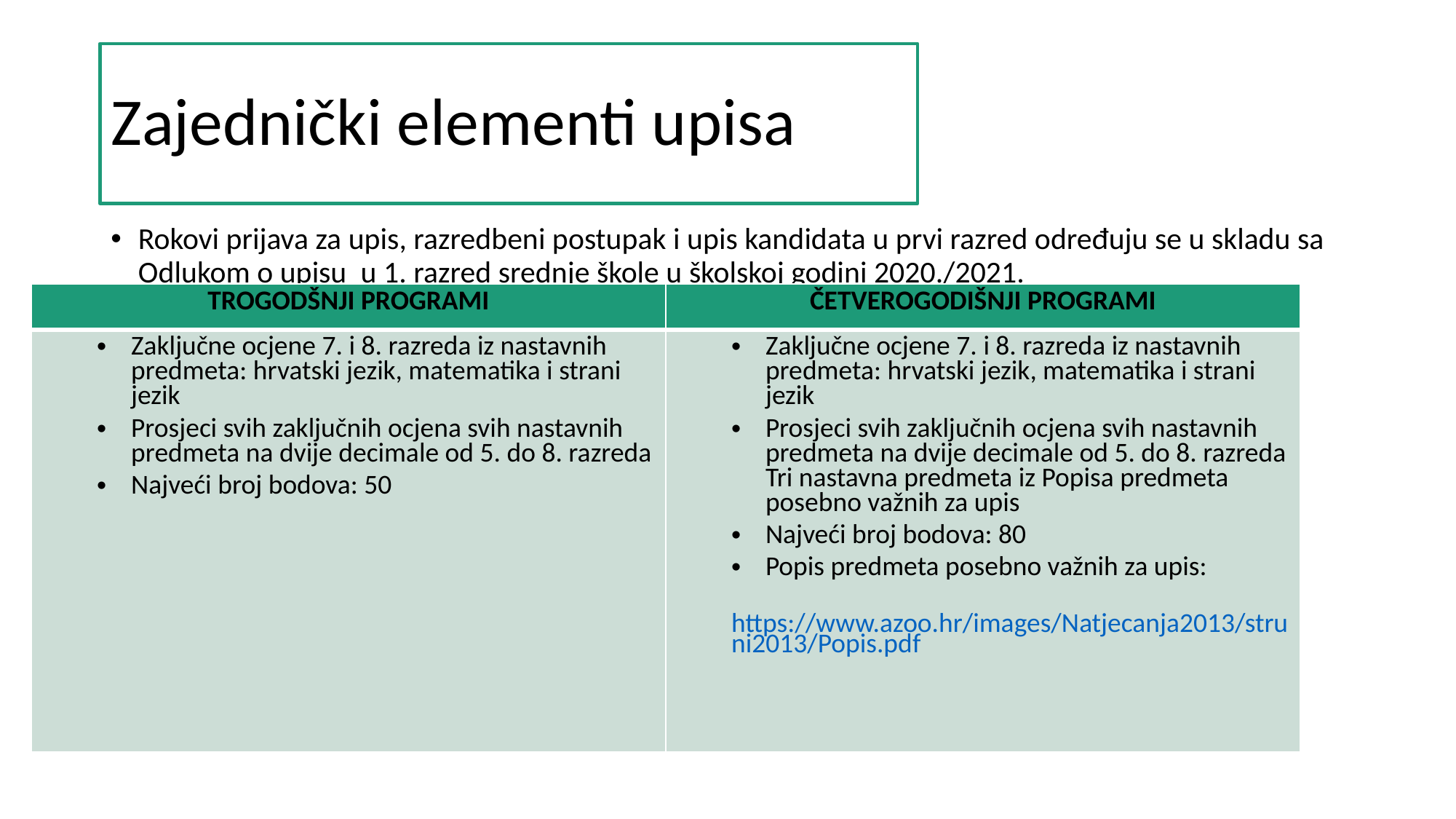

# Zajednički elementi upisa
Rokovi prijava za upis, razredbeni postupak i upis kandidata u prvi razred određuju se u skladu sa Odlukom o upisu  u 1. razred srednje škole u školskoj godini 2020./2021.

| TROGODŠNJI PROGRAMI | ČETVEROGODIŠNJI PROGRAMI |
| --- | --- |
| Zaključne ocjene 7. i 8. razreda iz nastavnih predmeta: hrvatski jezik, matematika i strani jezik Prosjeci svih zaključnih ocjena svih nastavnih predmeta na dvije decimale od 5. do 8. razreda Najveći broj bodova: 50 | Zaključne ocjene 7. i 8. razreda iz nastavnih predmeta: hrvatski jezik, matematika i strani jezik Prosjeci svih zaključnih ocjena svih nastavnih predmeta na dvije decimale od 5. do 8. razreda Tri nastavna predmeta iz Popisa predmeta posebno važnih za upis Najveći broj bodova: 80 Popis predmeta posebno važnih za upis:  https://www.azoo.hr/images/Natjecanja2013/struni2013/Popis.pdf |